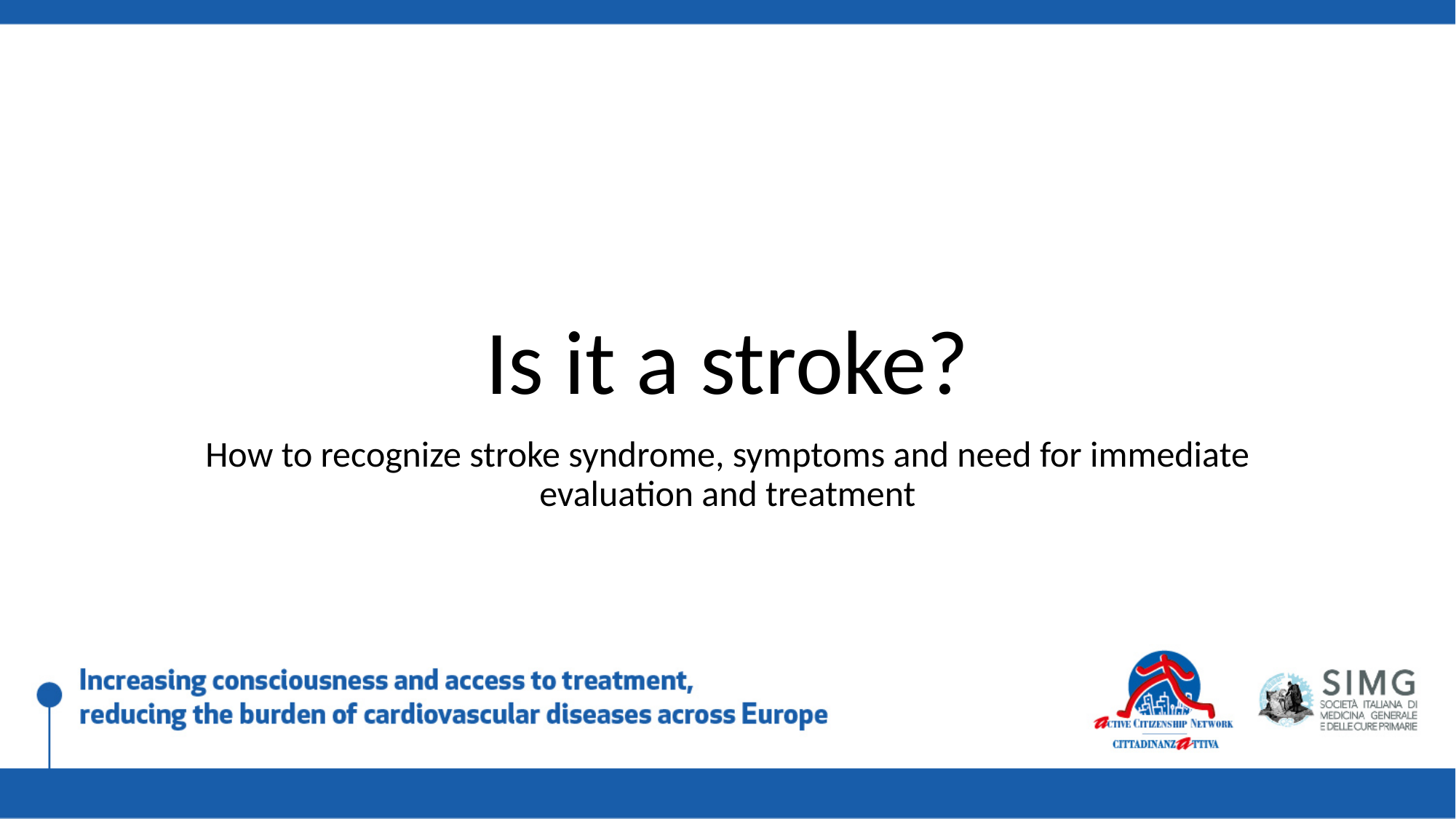

# Is it a stroke?
How to recognize stroke syndrome, symptoms and need for immediate evaluation and treatment